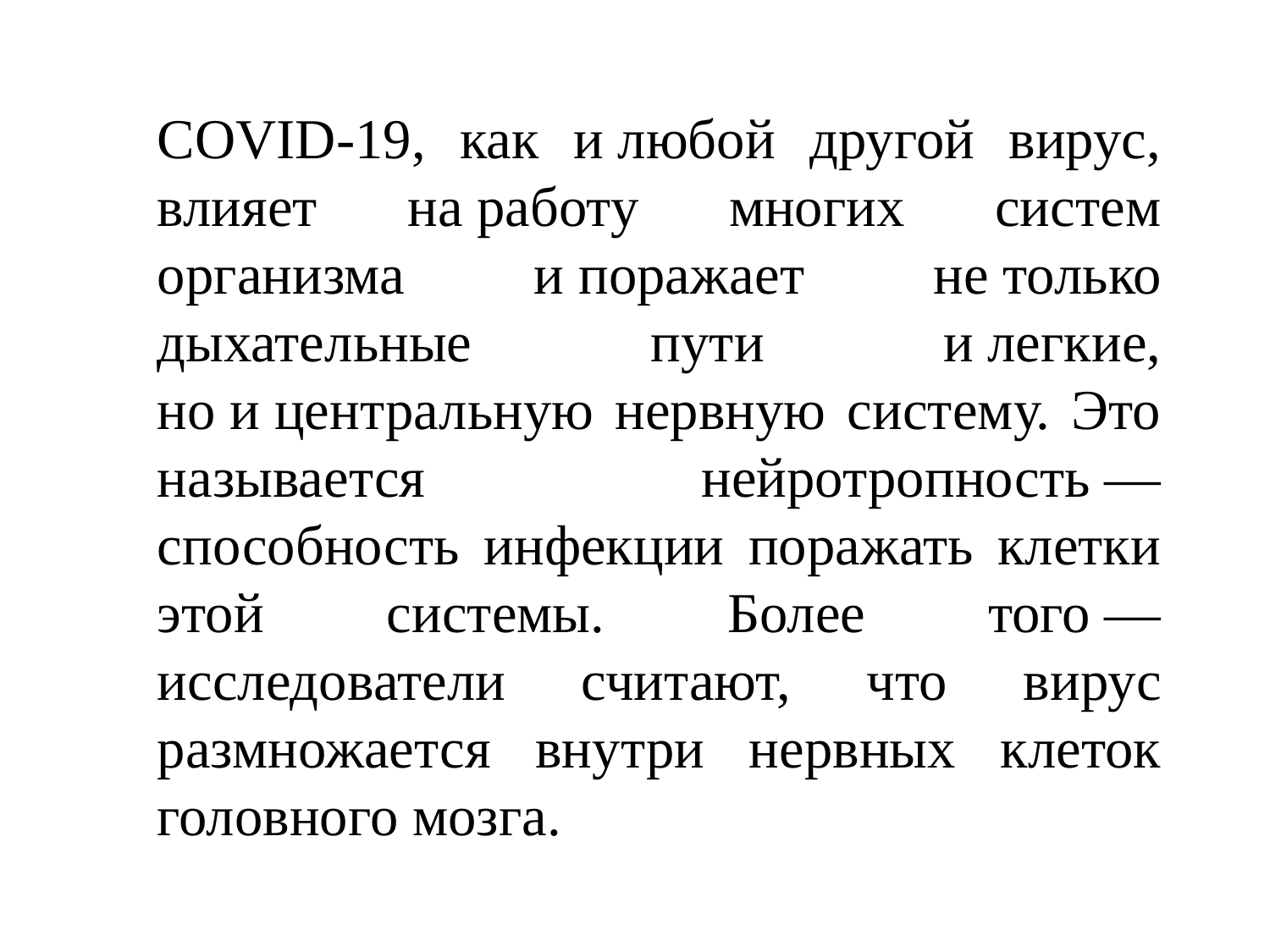

COVID-19, как и любой другой вирус, влияет на работу многих систем организма и поражает не только дыхательные пути и легкие, но и центральную нервную систему. Это называется нейротропность — способность инфекции поражать клетки этой системы. Более того — исследователи считают, что вирус размножается внутри нервных клеток головного мозга.